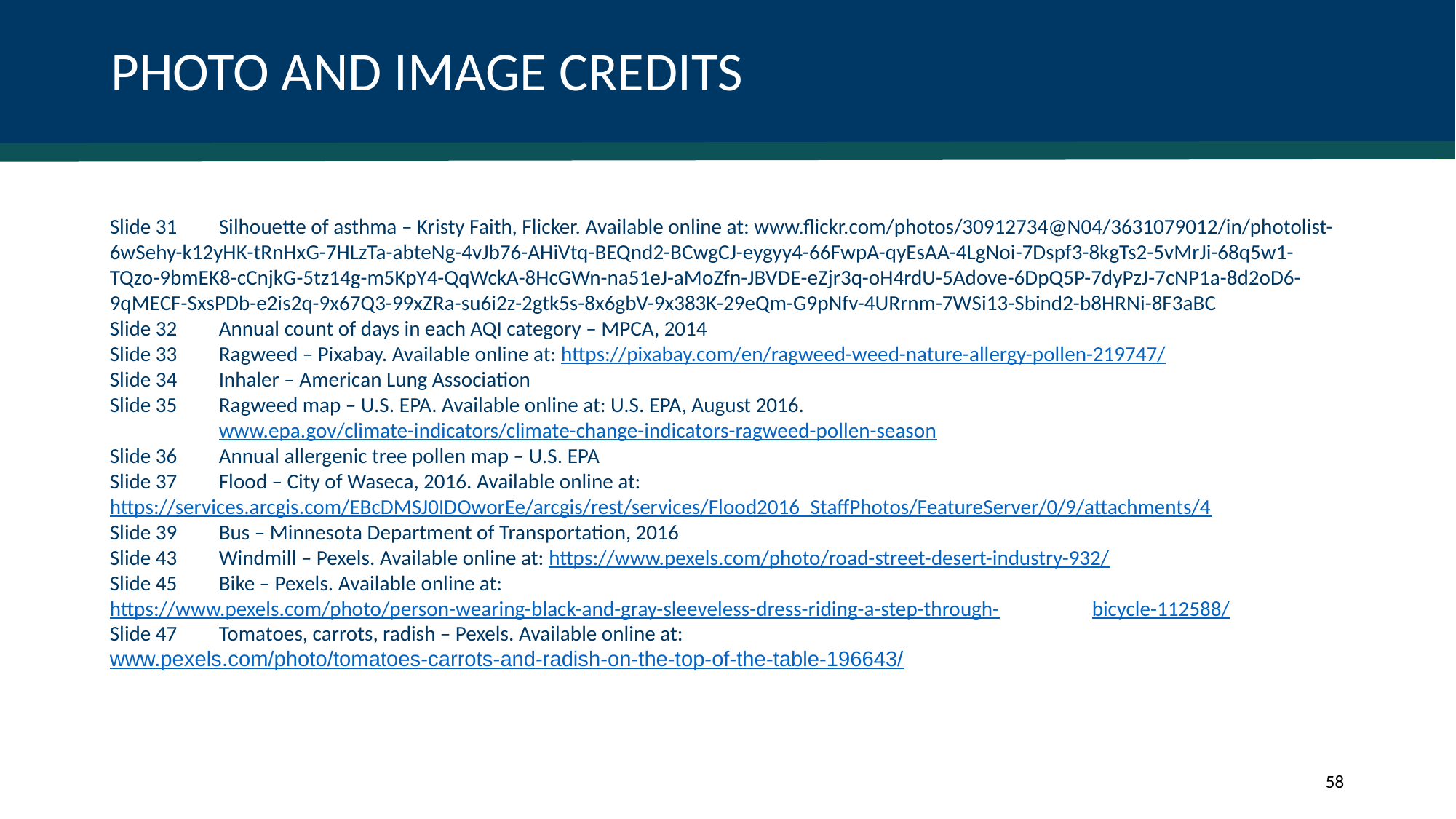

# PHOTO AND IMAGE CREDITS
Slide 31	Silhouette of asthma – Kristy Faith, Flicker. Available online at: www.flickr.com/photos/30912734@N04/3631079012/in/photolist-6wSehy-k12yHK-tRnHxG-7HLzTa-abteNg-4vJb76-AHiVtq-BEQnd2-BCwgCJ-eygyy4-66FwpA-qyEsAA-4LgNoi-7Dspf3-8kgTs2-5vMrJi-68q5w1-TQzo-9bmEK8-cCnjkG-5tz14g-m5KpY4-QqWckA-8HcGWn-na51eJ-aMoZfn-JBVDE-eZjr3q-oH4rdU-5Adove-6DpQ5P-7dyPzJ-7cNP1a-8d2oD6-9qMECF-SxsPDb-e2is2q-9x67Q3-99xZRa-su6i2z-2gtk5s-8x6gbV-9x383K-29eQm-G9pNfv-4URrnm-7WSi13-Sbind2-b8HRNi-8F3aBC
Slide 32	Annual count of days in each AQI category – MPCA, 2014
Slide 33	Ragweed – Pixabay. Available online at: https://pixabay.com/en/ragweed-weed-nature-allergy-pollen-219747/
Slide 34	Inhaler – American Lung Association
Slide 35	Ragweed map – U.S. EPA. Available online at: U.S. EPA, August 2016.
	www.epa.gov/climate-indicators/climate-change-indicators-ragweed-pollen-season
Slide 36	Annual allergenic tree pollen map – U.S. EPA
Slide 37	Flood – City of Waseca, 2016. Available online at: https://services.arcgis.com/EBcDMSJ0IDOworEe/arcgis/rest/services/Flood2016_StaffPhotos/FeatureServer/0/9/attachments/4
Slide 39	Bus – Minnesota Department of Transportation, 2016
Slide 43	Windmill – Pexels. Available online at: https://www.pexels.com/photo/road-street-desert-industry-932/
Slide 45	Bike – Pexels. Available online at: https://www.pexels.com/photo/person-wearing-black-and-gray-sleeveless-dress-riding-a-step-through-	bicycle-112588/
Slide 47	Tomatoes, carrots, radish – Pexels. Available online at: www.pexels.com/photo/tomatoes-carrots-and-radish-on-the-top-of-the-table-196643/
58